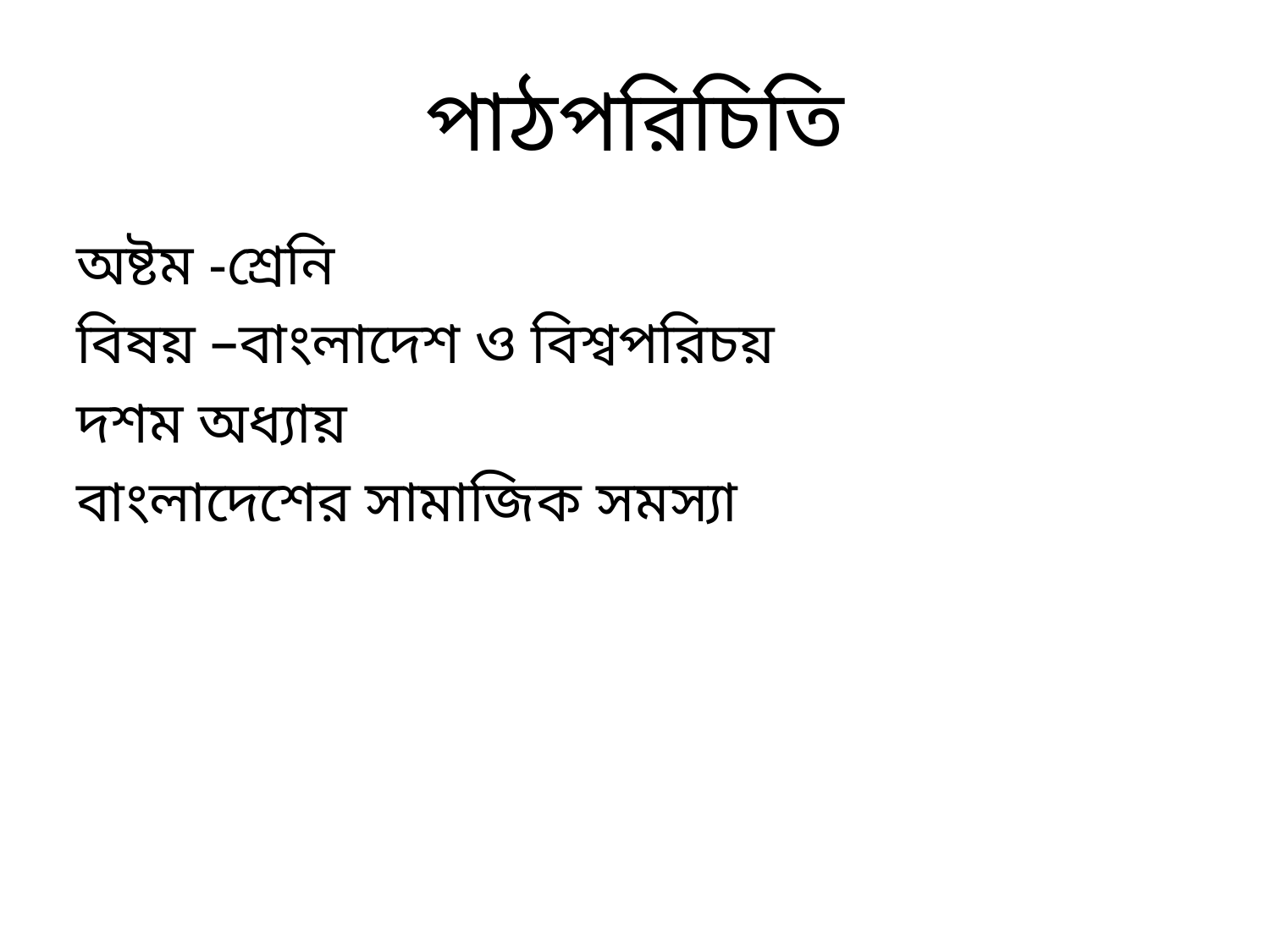

# পাঠপরিচিতি
অষ্টম -শ্রেনি
বিষয় –বাংলাদেশ ও বিশ্বপরিচয়
দশম অধ্যায়
বাংলাদেশের সামাজিক সমস্যা